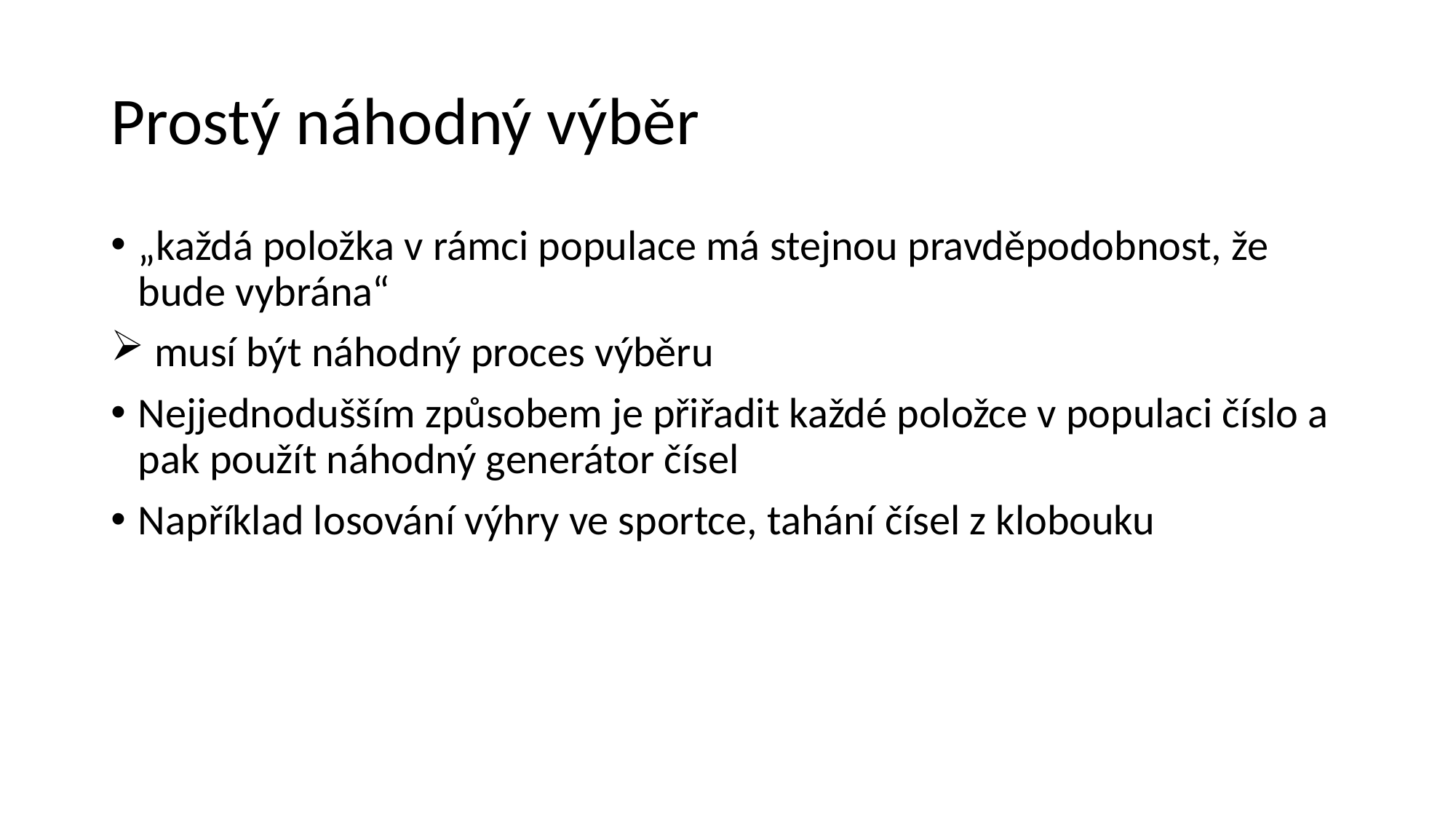

# Prostý náhodný výběr
„každá položka v rámci populace má stejnou pravděpodobnost, že bude vybrána“
 musí být náhodný proces výběru
Nejjednodušším způsobem je přiřadit každé položce v populaci číslo a pak použít náhodný generátor čísel
Například losování výhry ve sportce, tahání čísel z klobouku